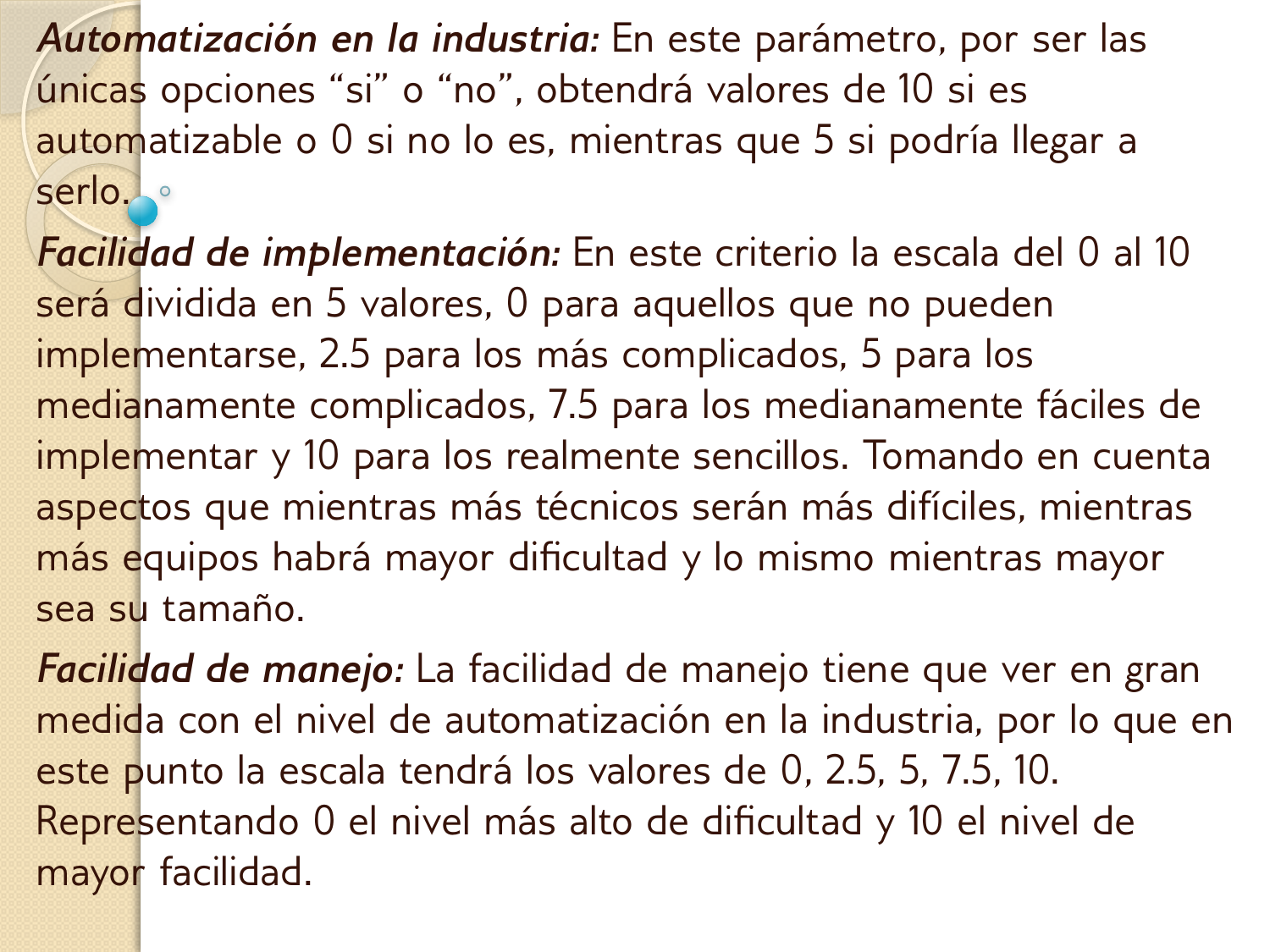

Automatización en la industria: En este parámetro, por ser las únicas opciones “si” o “no”, obtendrá valores de 10 si es automatizable o 0 si no lo es, mientras que 5 si podría llegar a serlo.
Facilidad de implementación: En este criterio la escala del 0 al 10 será dividida en 5 valores, 0 para aquellos que no pueden implementarse, 2.5 para los más complicados, 5 para los medianamente complicados, 7.5 para los medianamente fáciles de implementar y 10 para los realmente sencillos. Tomando en cuenta aspectos que mientras más técnicos serán más difíciles, mientras más equipos habrá mayor dificultad y lo mismo mientras mayor sea su tamaño.
Facilidad de manejo: La facilidad de manejo tiene que ver en gran medida con el nivel de automatización en la industria, por lo que en este punto la escala tendrá los valores de 0, 2.5, 5, 7.5, 10. Representando 0 el nivel más alto de dificultad y 10 el nivel de mayor facilidad.